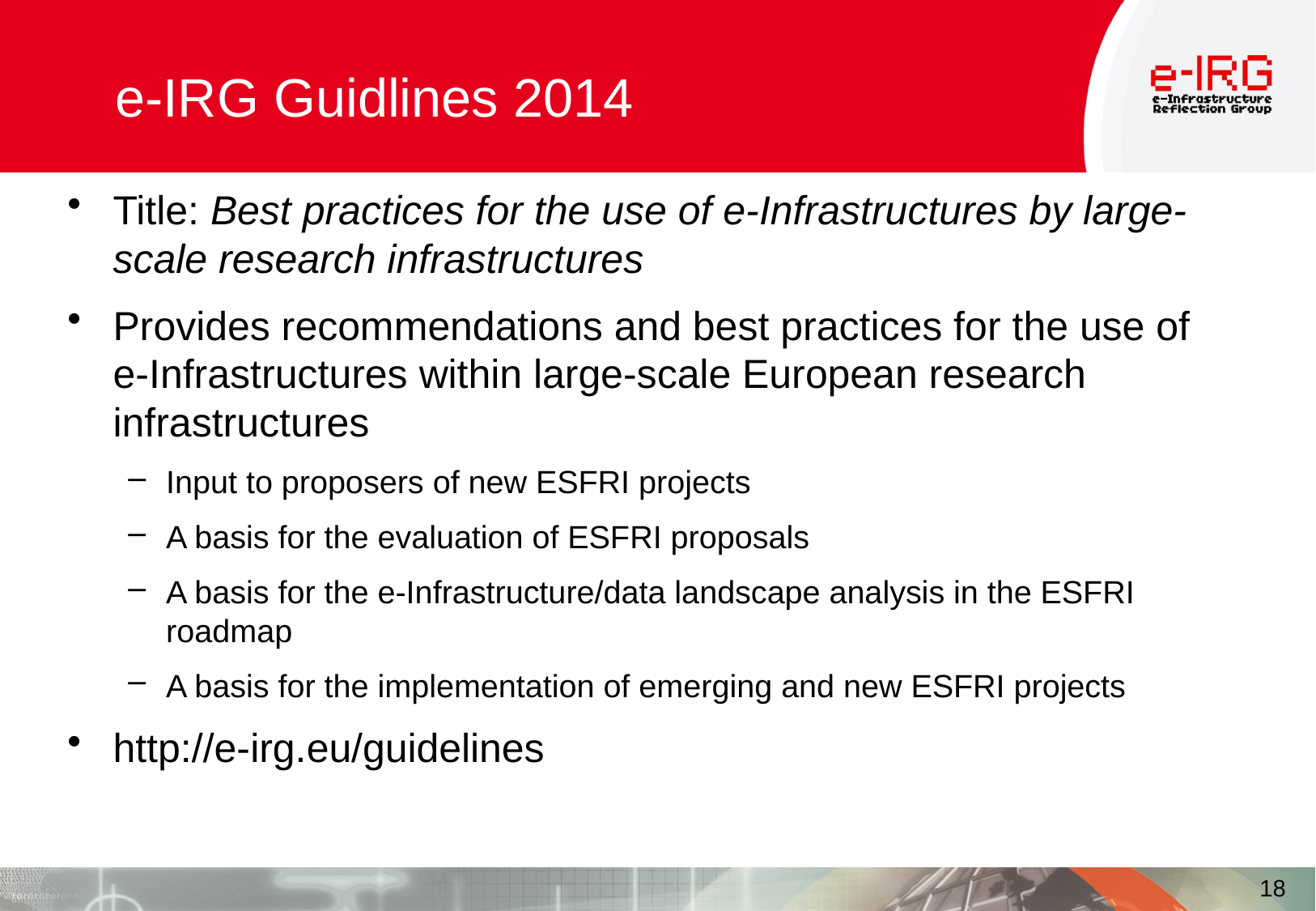

# e-IRG Guidlines 2014
Title: Best practices for the use of e-Infrastructures by large-scale research infrastructures
Provides recommendations and best practices for the use of e-Infrastructures within large-scale European research infrastructures
Input to proposers of new ESFRI projects
A basis for the evaluation of ESFRI proposals
A basis for the e-Infrastructure/data landscape analysis in the ESFRI roadmap
A basis for the implementation of emerging and new ESFRI projects
http://e-irg.eu/guidelines
18